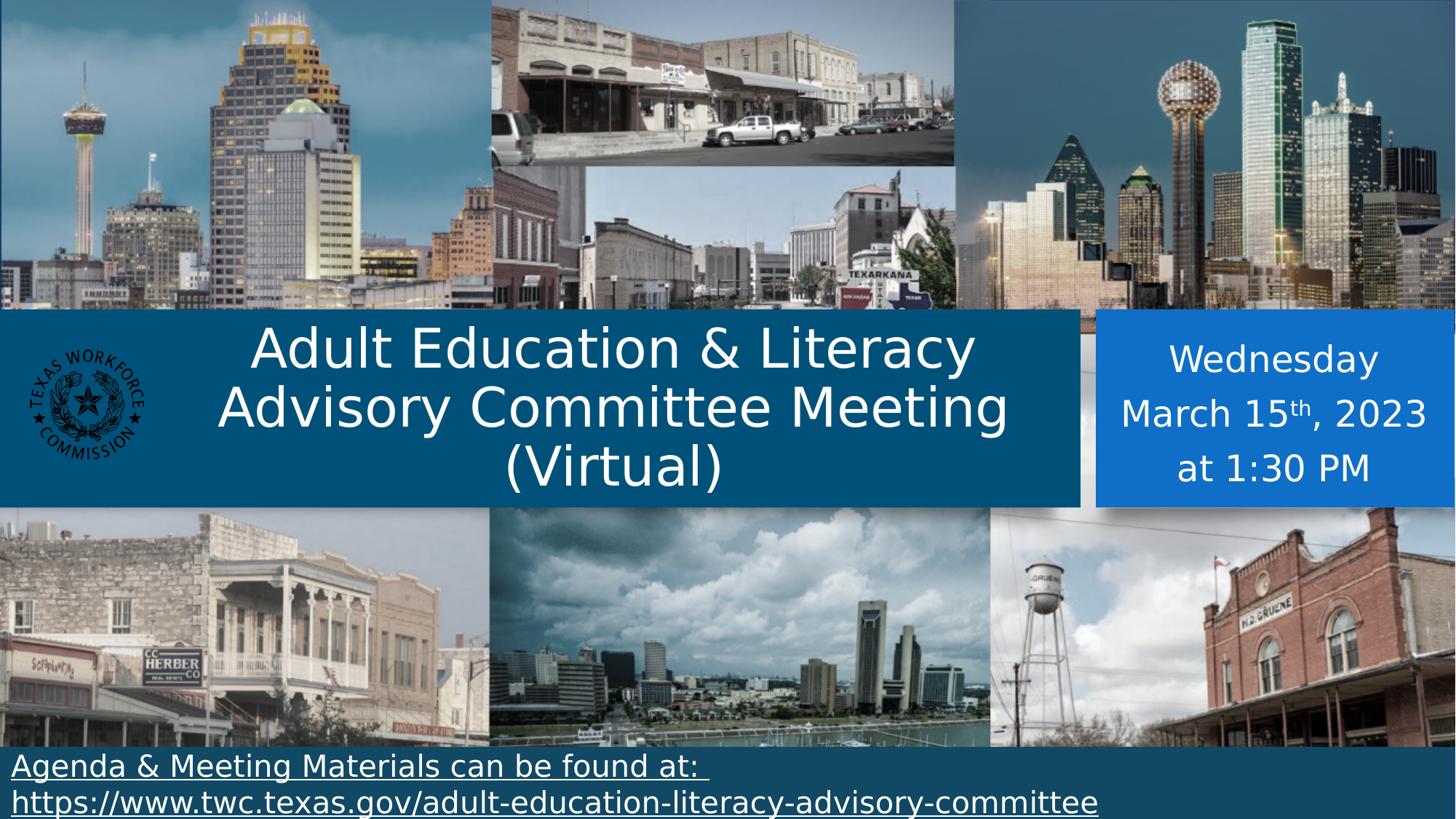

Wednesday
March 15th, 2023 at 1:30 PM
# Adult Education & Literacy Advisory Committee Meeting (Virtual)
Agenda & Meeting Materials can be found at:
https://www.twc.texas.gov/adult-education-literacy-advisory-committee